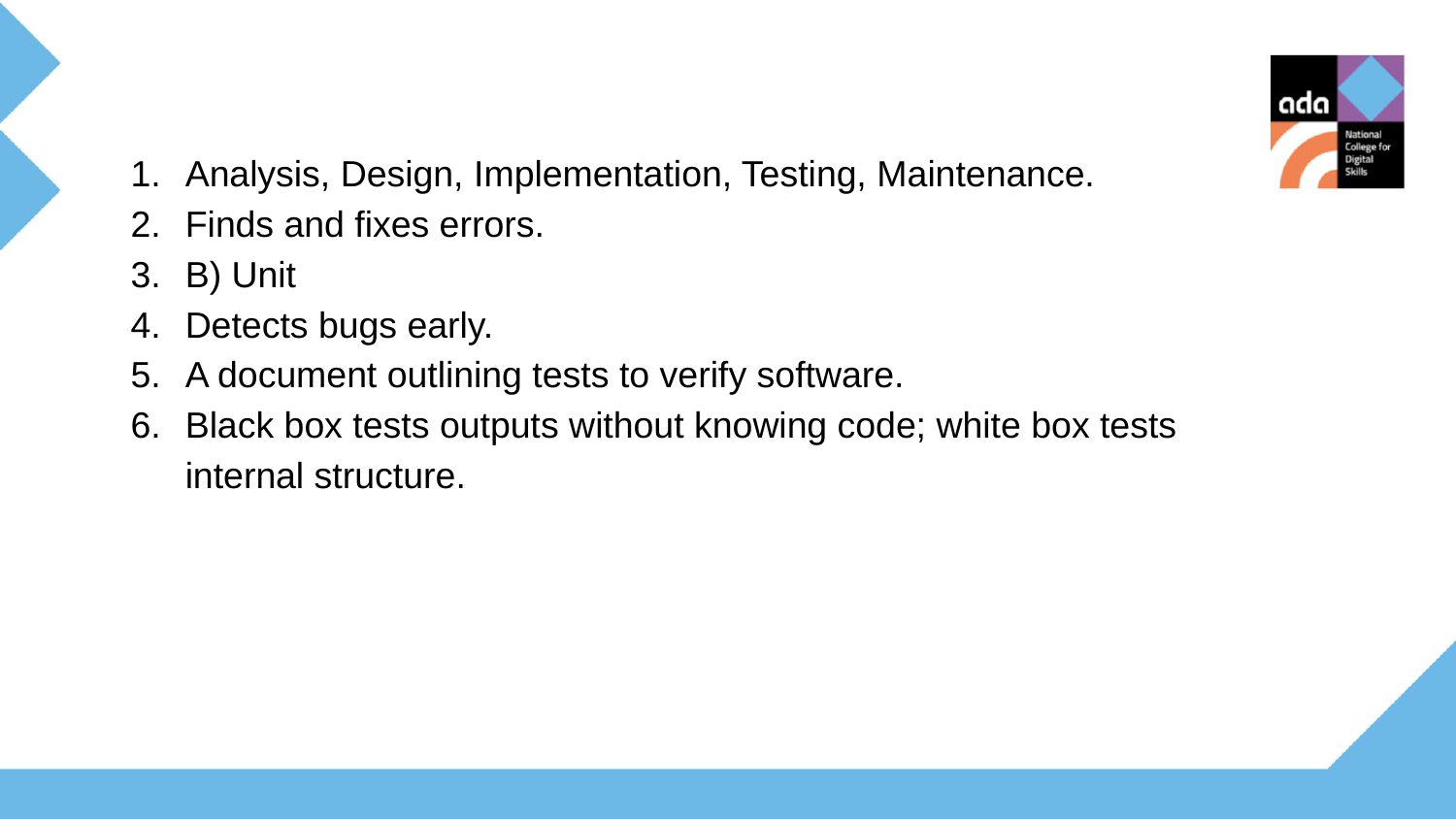

Analysis, Design, Implementation, Testing, Maintenance.
Finds and fixes errors.
B) Unit
Detects bugs early.
A document outlining tests to verify software.
Black box tests outputs without knowing code; white box tests internal structure.